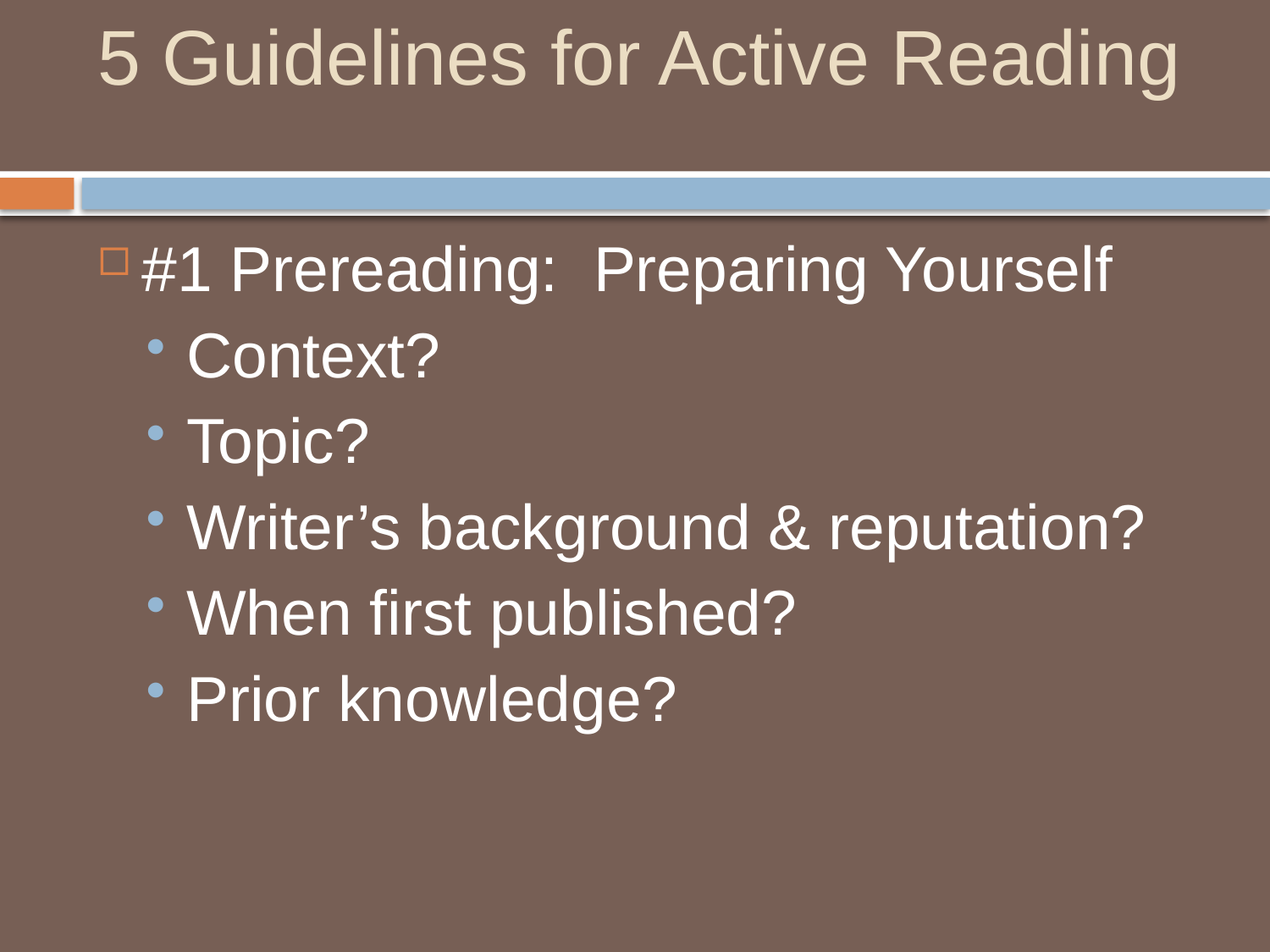

# 5 Guidelines for Active Reading
#1 Prereading:  Preparing Yourself
Context?
Topic?
Writer’s background & reputation?
When first published?
Prior knowledge?